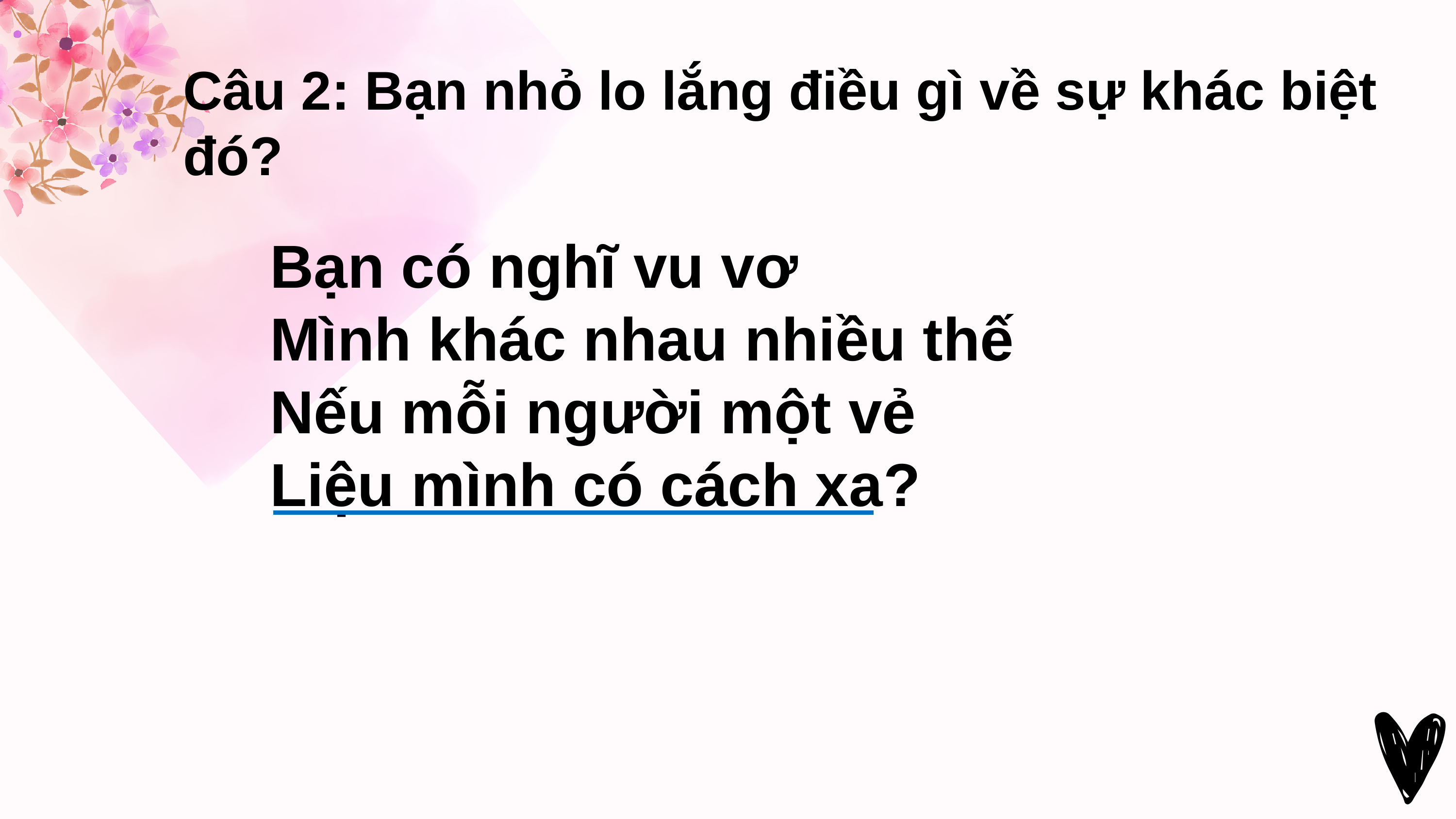

Câu 2: Bạn nhỏ lo lắng điều gì về sự khác biệt đó?
Bạn có nghĩ vu vơ
Mình khác nhau nhiều thế
Nếu mỗi người một vẻ
Liệu mình có cách xa?